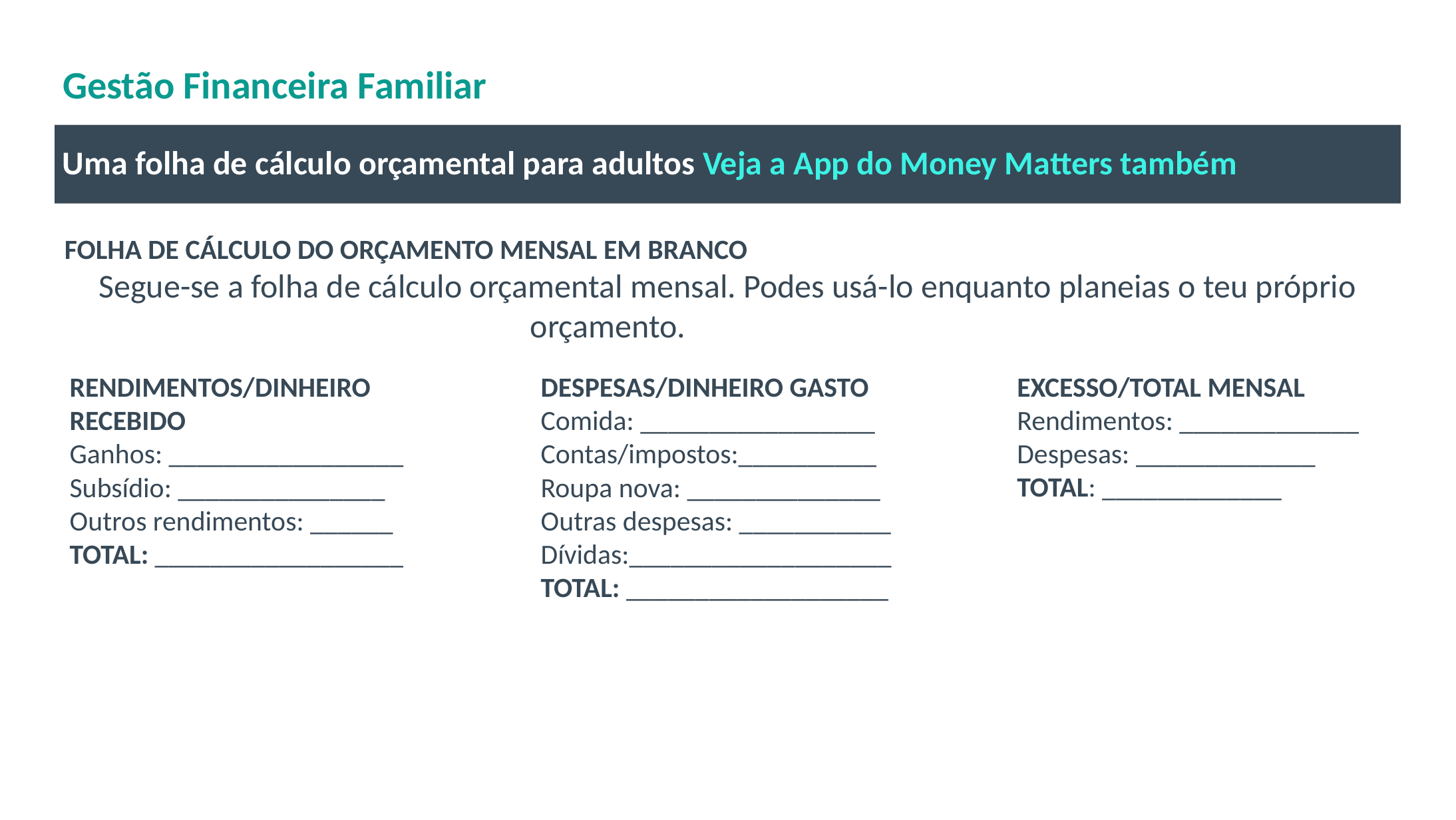

# Gestão Financeira Familiar
Uma folha de cálculo orçamental para adultos Veja a App do Money Matters também

FOLHA DE CÁLCULO DO ORÇAMENTO MENSAL EM BRANCO
Segue-se a folha de cálculo orçamental mensal. Podes usá-lo enquanto planeias o teu próprio orçamento. whit suggestions and tips.

RENDIMENTOS/DINHEIRO RECEBIDO
Ganhos: _________________
Subsídio: _______________
Outros rendimentos: ______
TOTAL: __________________
he facilitator will help them
DESPESAS/DINHEIRO GASTO
Comida: _________________
Contas/impostos:__________
Roupa nova: ______________
Outras despesas: ___________
Dívidas:___________________
TOTAL: ___________________
EXCESSO/TOTAL MENSAL
Rendimentos: _____________
Despesas: _____________
TOTAL: _____________